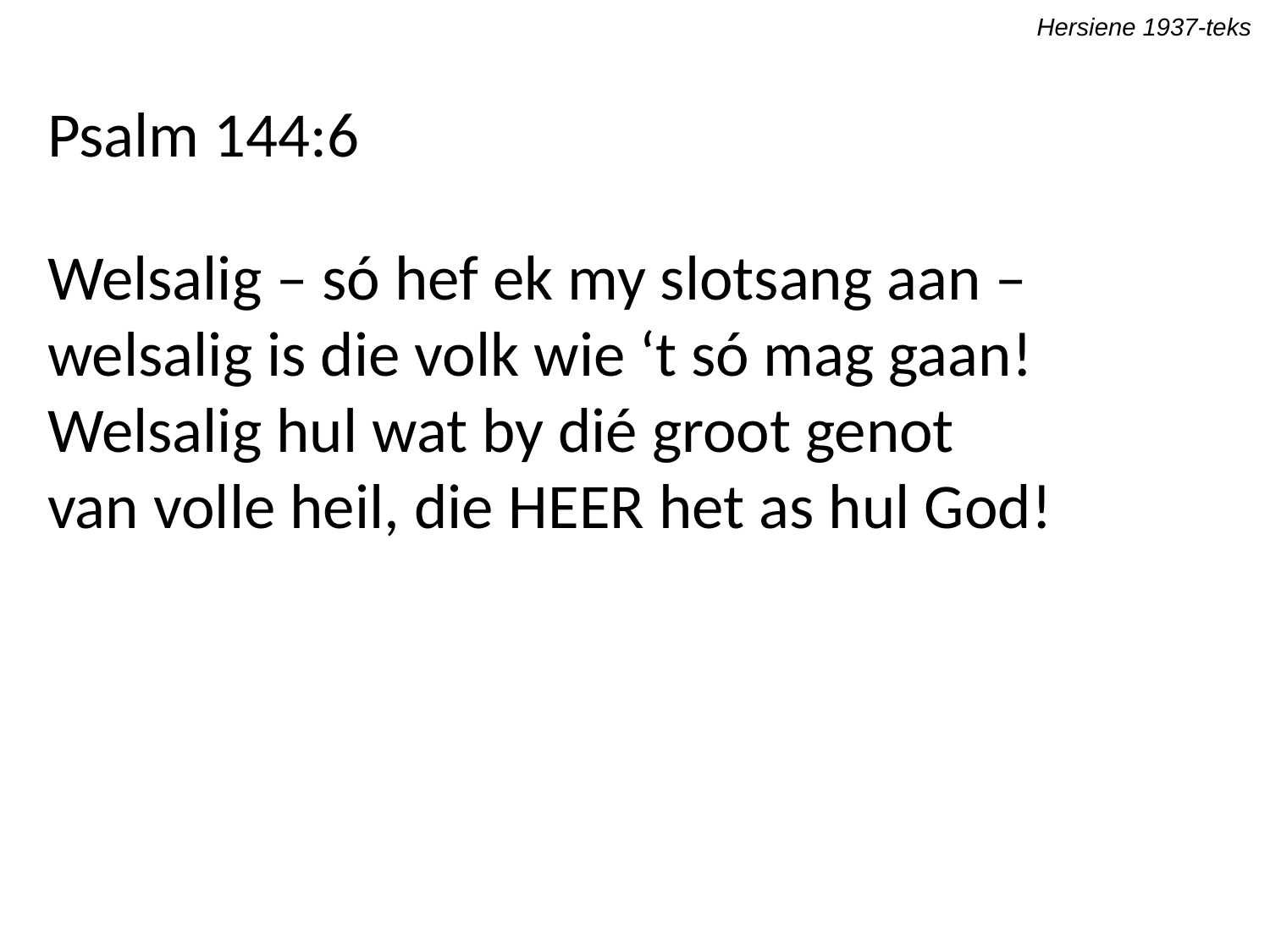

Hersiene 1937-teks
Psalm 144:6

Welsalig – só hef ek my slotsang aan –
welsalig is die volk wie ‘t só mag gaan!
Welsalig hul wat by dié groot genot
van volle heil, die Heer het as hul God!